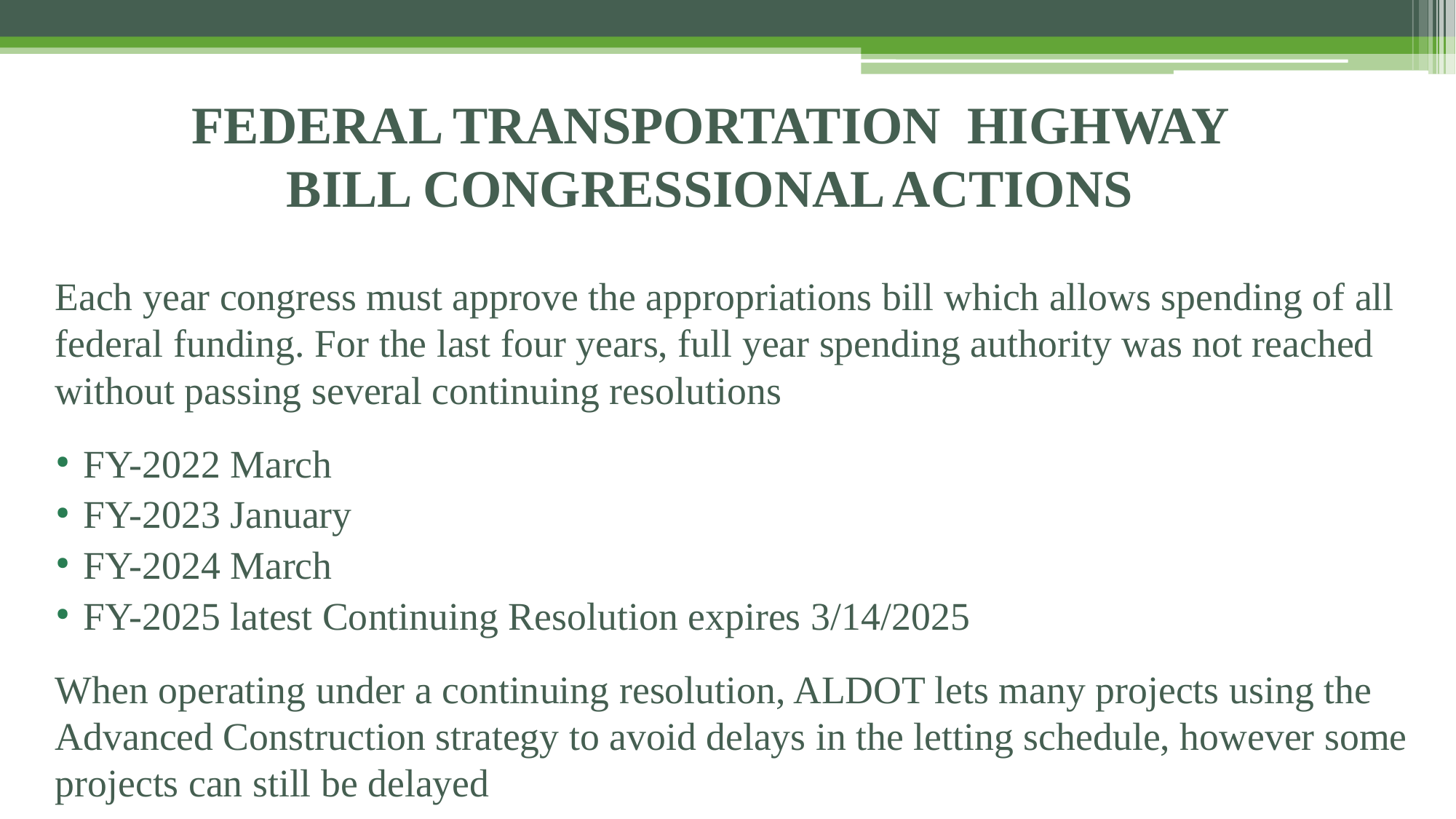

# FEDERAL TRANSPORTATION  HIGHWAY BILL CONGRESSIONAL ACTIONS
Each year congress must approve the appropriations bill which allows spending of all federal funding. For the last four years, full year spending authority was not reached without passing several continuing resolutions

FY-2022 March
FY-2023 January
FY-2024 March
FY-2025 latest Continuing Resolution expires 3/14/2025

When operating under a continuing resolution, ALDOT lets many projects using the Advanced Construction strategy to avoid delays in the letting schedule, however some projects can still be delayed